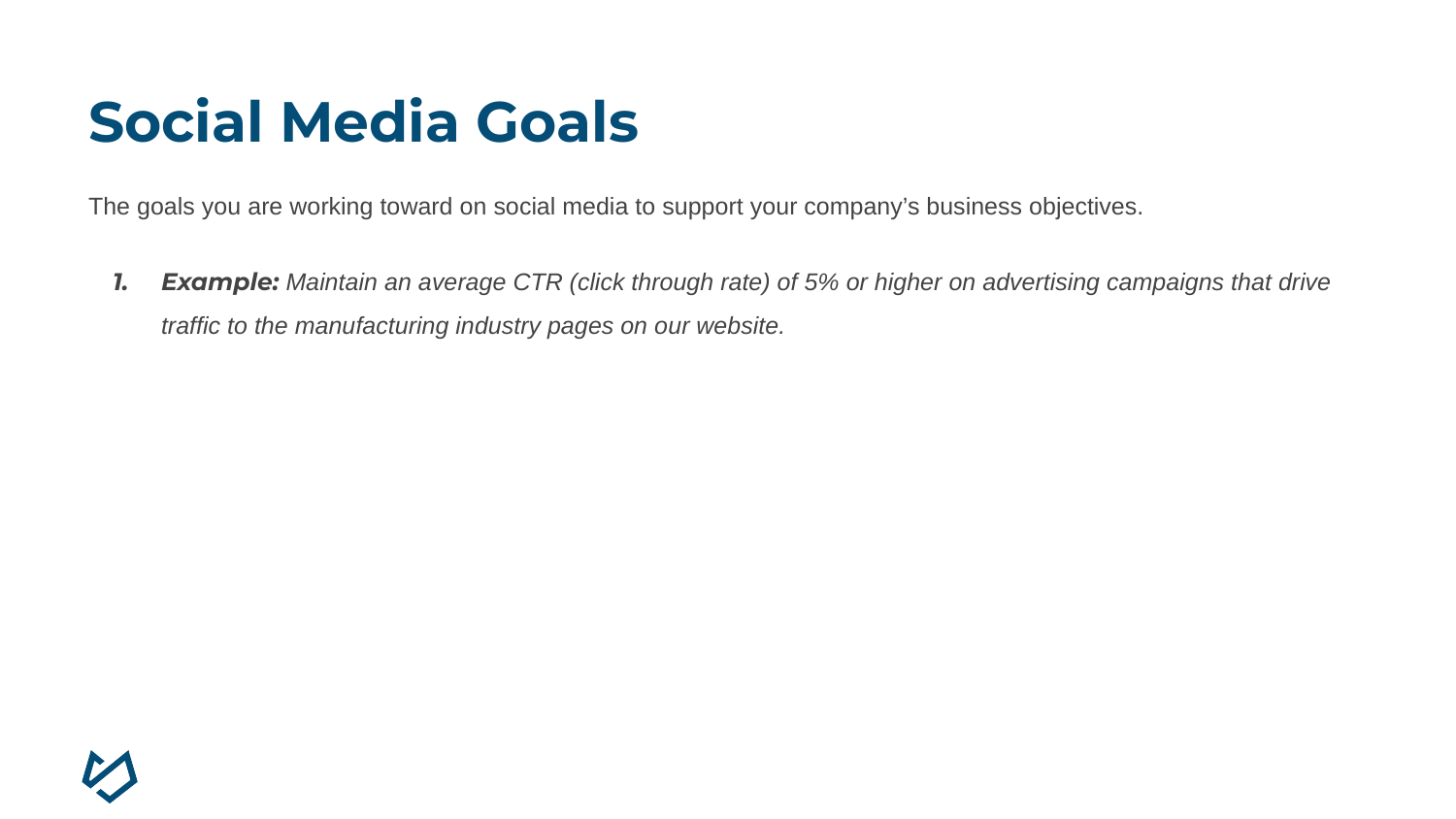

# Social Media Goals
The goals you are working toward on social media to support your company’s business objectives.
Example: Maintain an average CTR (click through rate) of 5% or higher on advertising campaigns that drive traffic to the manufacturing industry pages on our website.